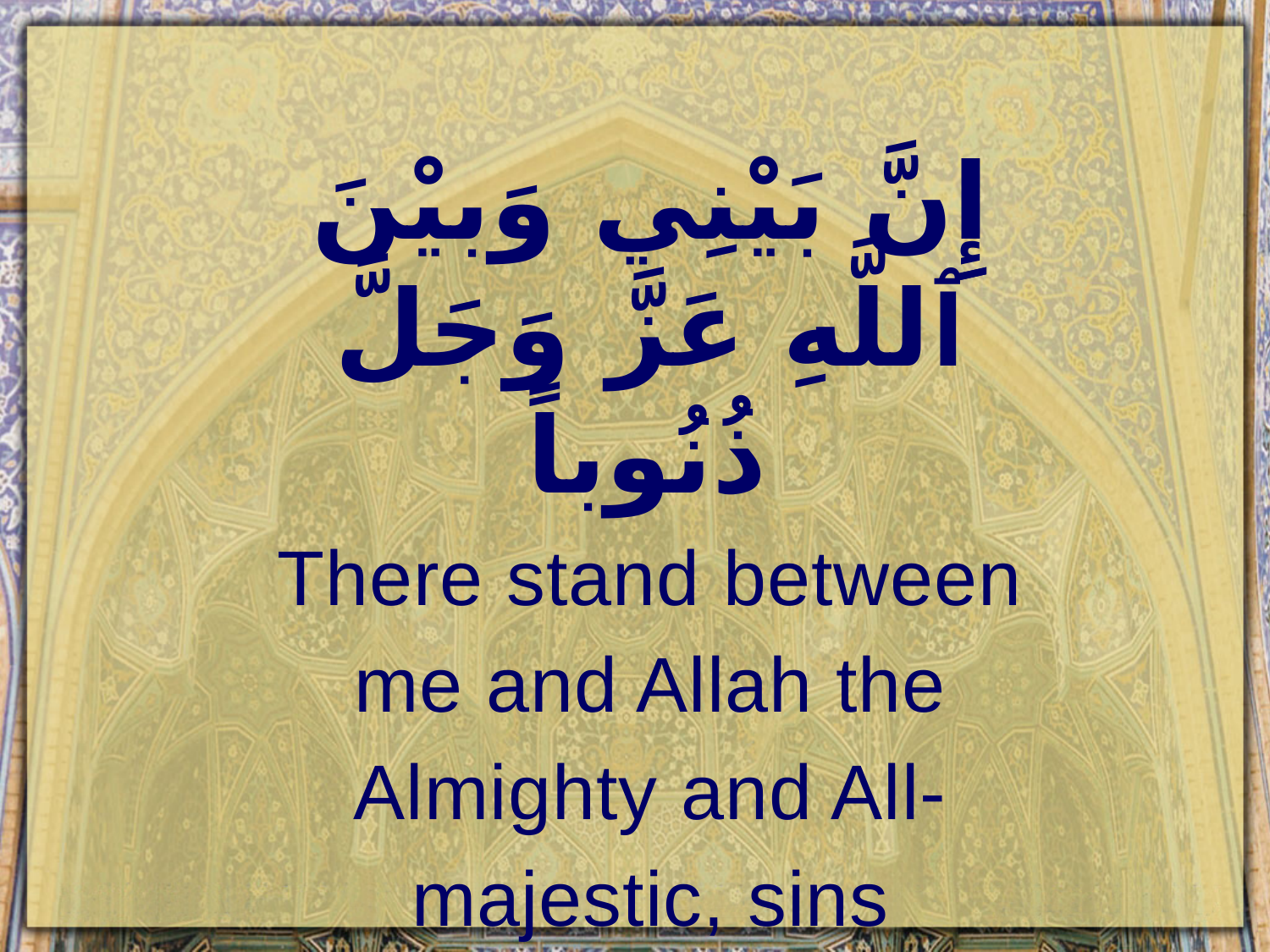

إِِنَّ بَيْنِي وَبيْنَ ٱللَّهِ عَزَّ وَجَلَّ ذُنُوباً
There stand between me and Allah the Almighty and All-majestic, sins